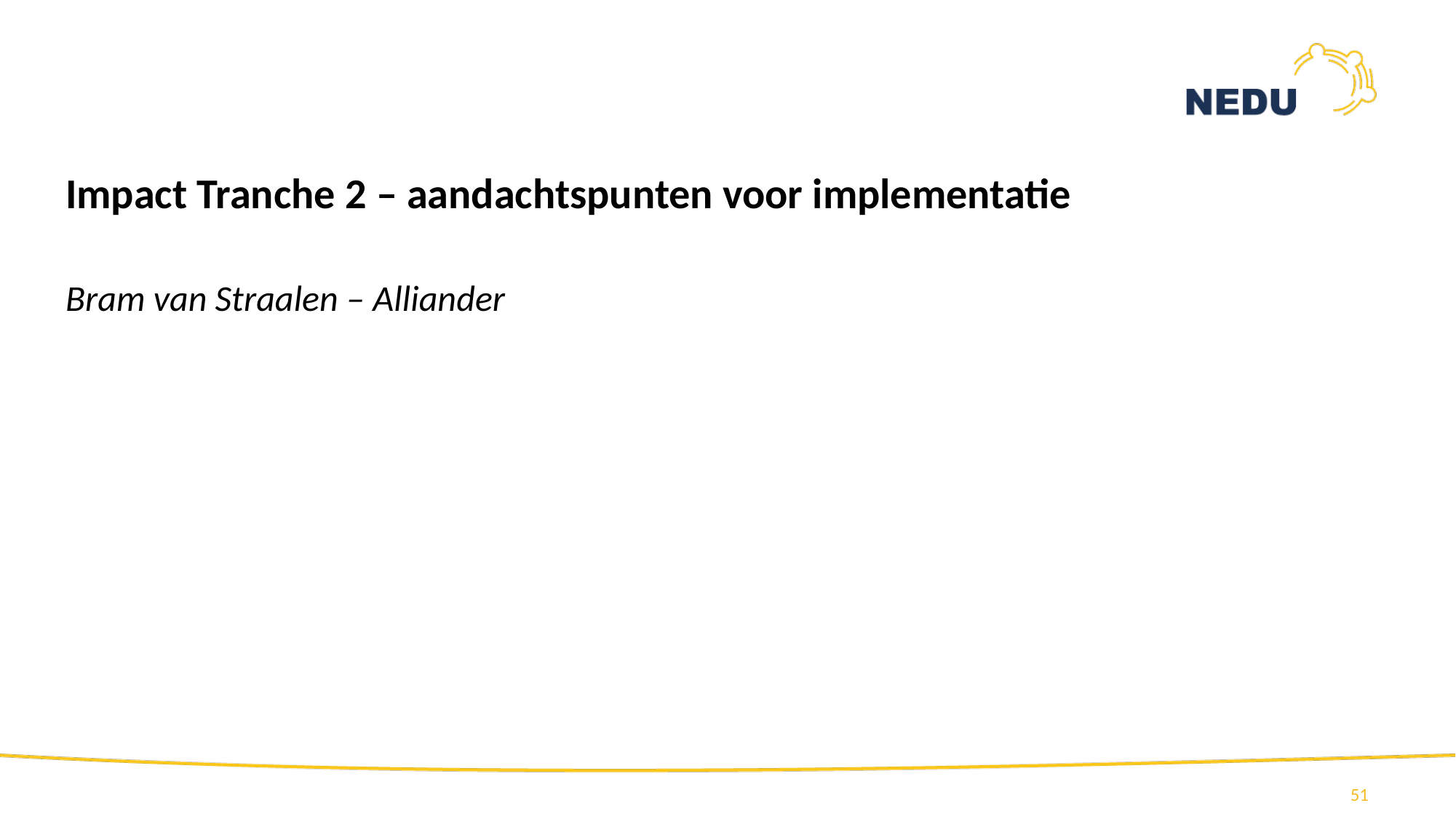

#
Impact Tranche 2 – aandachtspunten voor implementatie
Bram van Straalen – Alliander

51